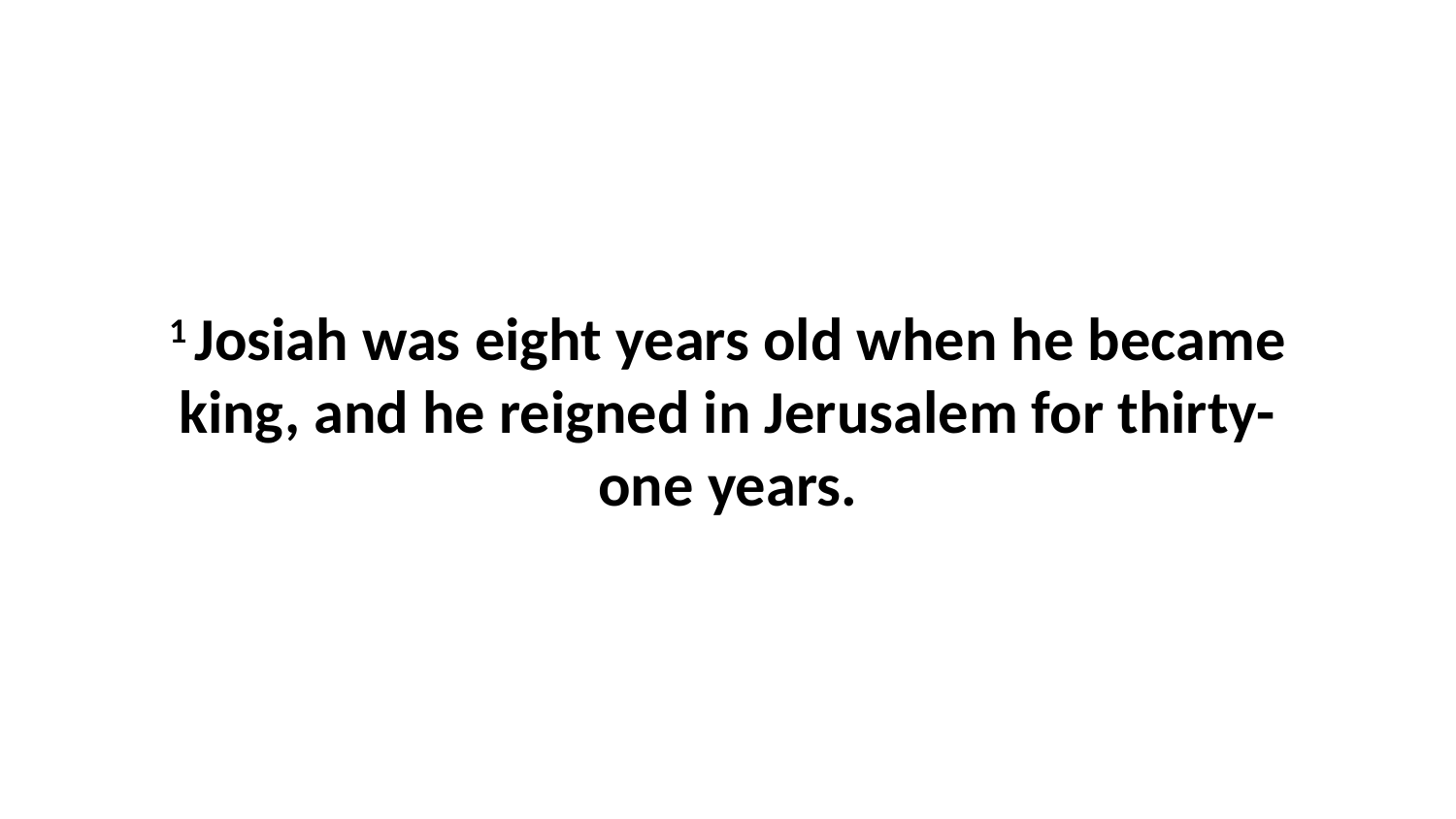

1 Josiah was eight years old when he became king, and he reigned in Jerusalem for thirty-one years.